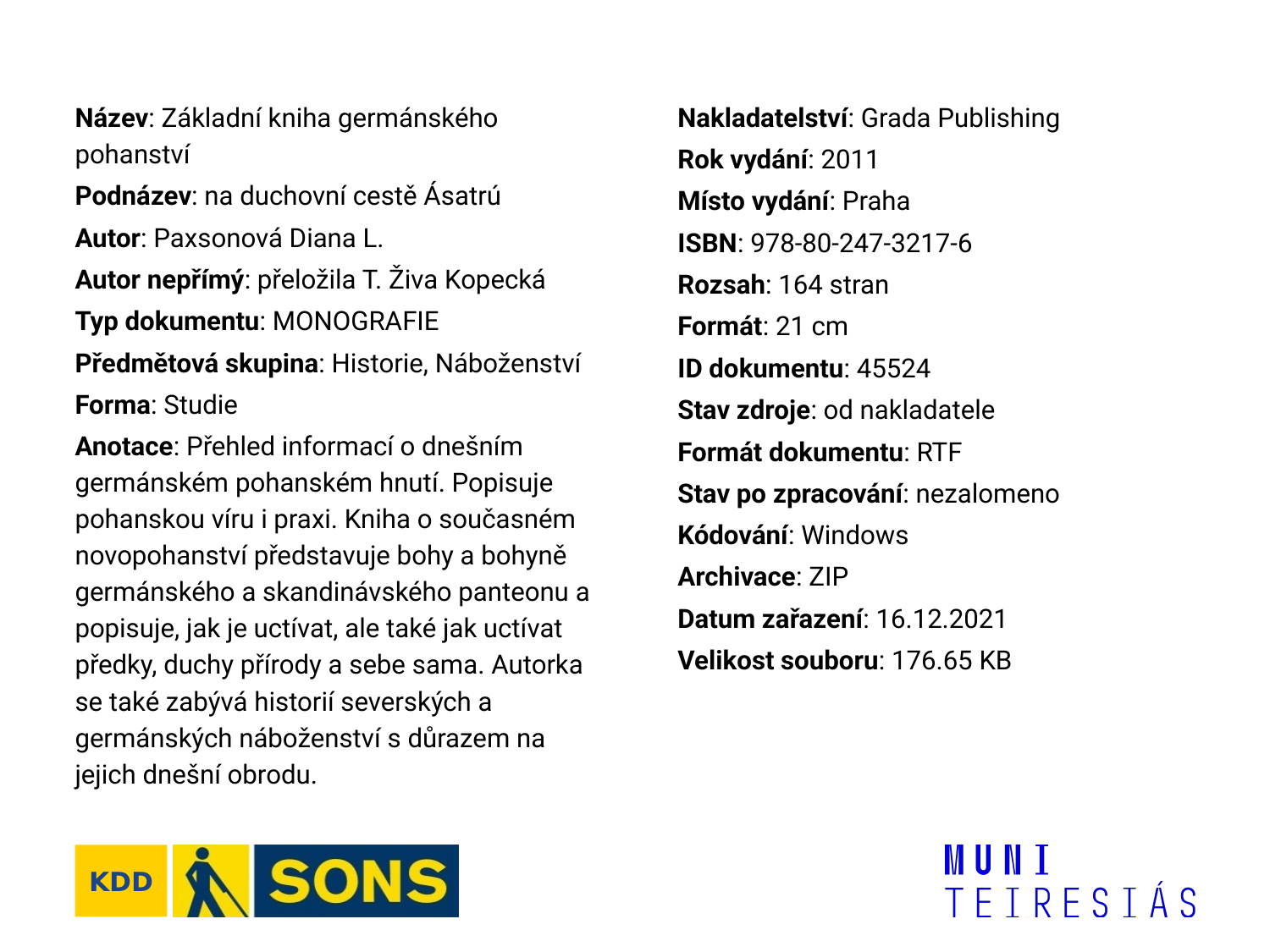

Název: Základní kniha germánského pohanství
Podnázev: na duchovní cestě Ásatrú
Autor: Paxsonová Diana L.
Autor nepřímý: přeložila T. Živa Kopecká
Typ dokumentu: MONOGRAFIE
Předmětová skupina: Historie, Náboženství
Forma: Studie
Anotace: Přehled informací o dnešním germánském pohanském hnutí. Popisuje pohanskou víru i praxi. Kniha o současném novopohanství představuje bohy a bohyně germánského a skandinávského panteonu a popisuje, jak je uctívat, ale také jak uctívat předky, duchy přírody a sebe sama. Autorka se také zabývá historií severských a germánských náboženství s důrazem na jejich dnešní obrodu.
Nakladatelství: Grada Publishing
Rok vydání: 2011
Místo vydání: Praha
ISBN: 978-80-247-3217-6
Rozsah: 164 stran
Formát: 21 cm
ID dokumentu: 45524
Stav zdroje: od nakladatele
Formát dokumentu: RTF
Stav po zpracování: nezalomeno
Kódování: Windows
Archivace: ZIP
Datum zařazení: 16.12.2021
Velikost souboru: 176.65 KB